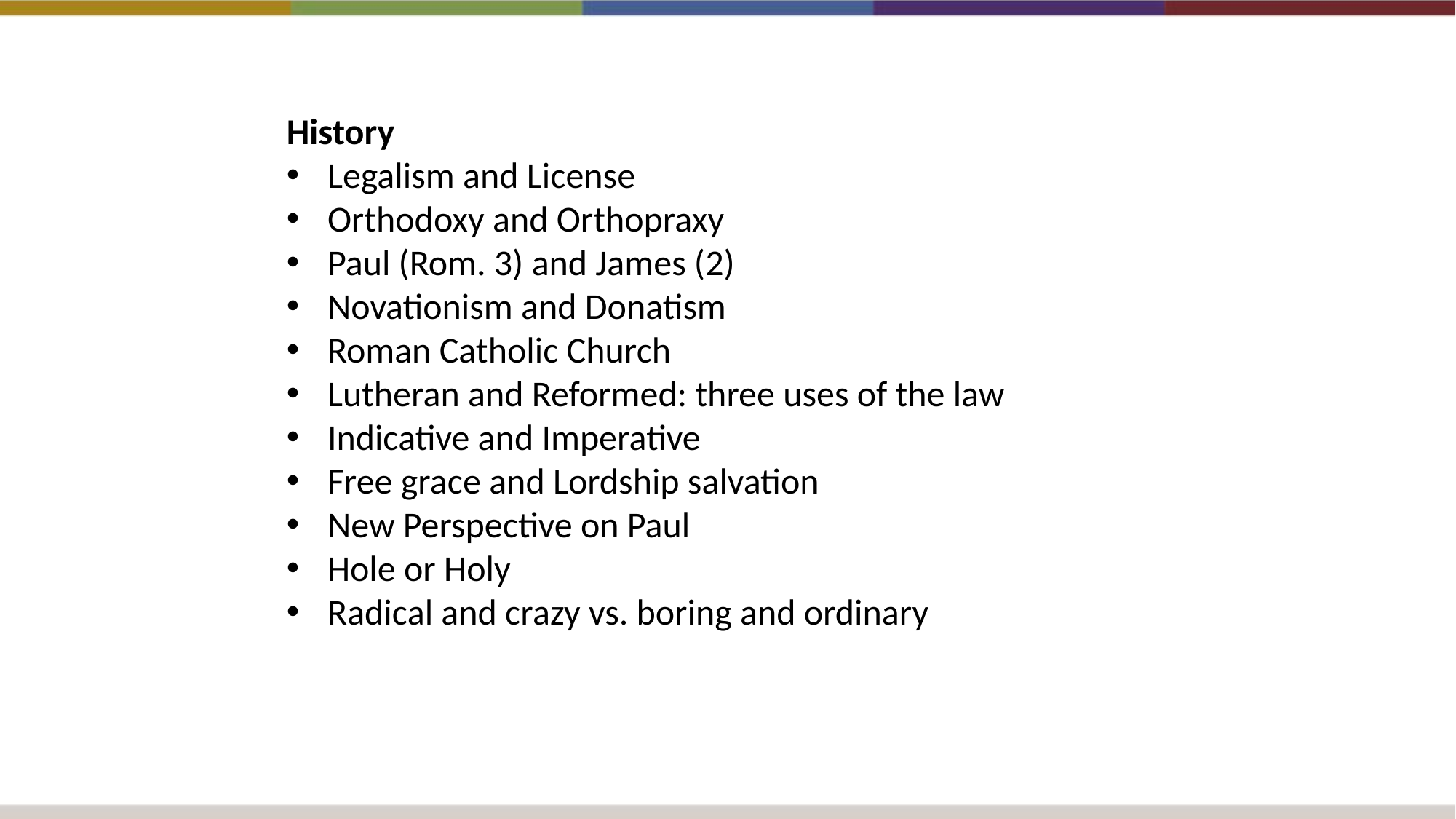

History
Legalism and License
Orthodoxy and Orthopraxy
Paul (Rom. 3) and James (2)
Novationism and Donatism
Roman Catholic Church
Lutheran and Reformed: three uses of the law
Indicative and Imperative
Free grace and Lordship salvation
New Perspective on Paul
Hole or Holy
Radical and crazy vs. boring and ordinary